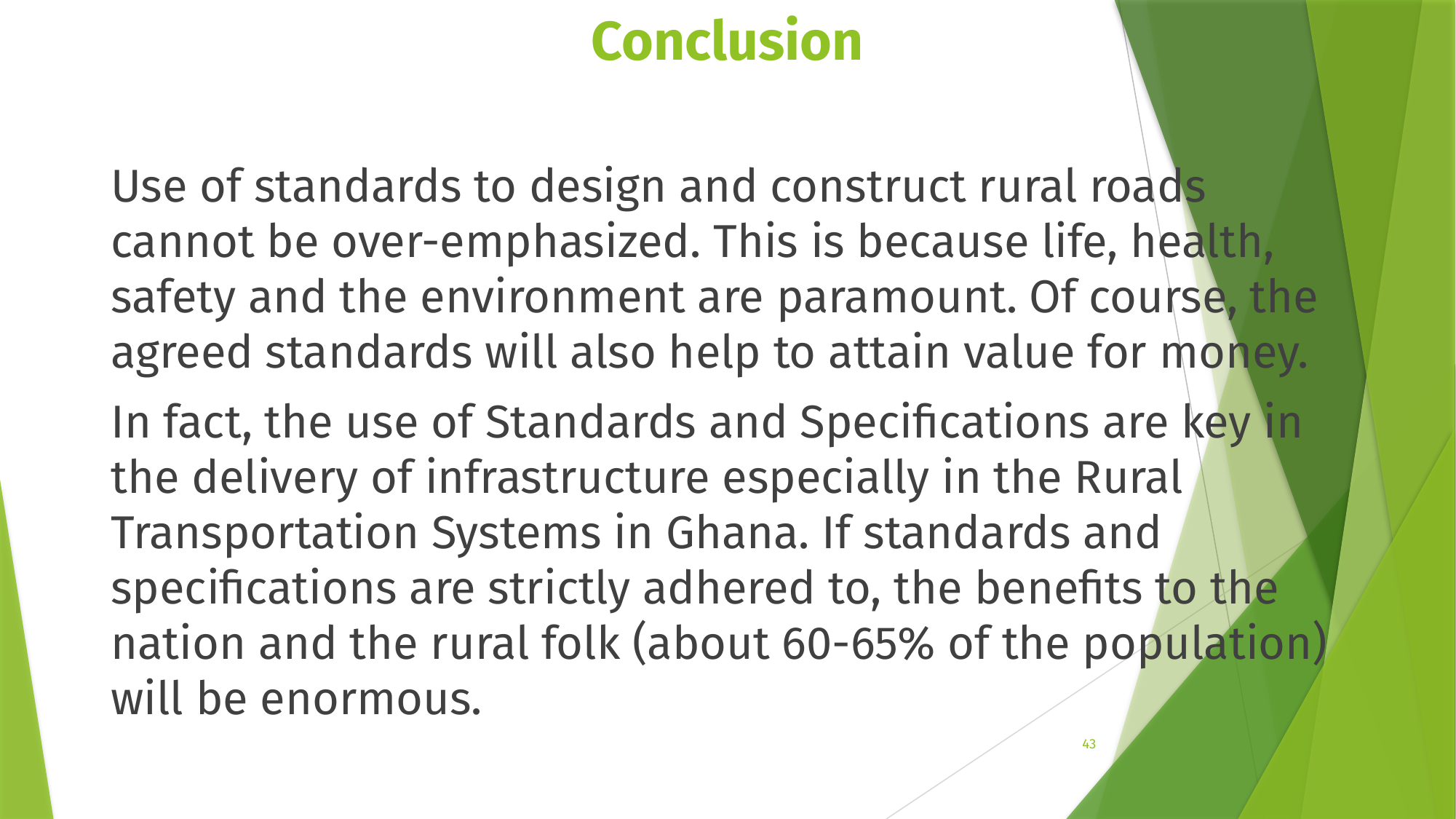

# Conclusion
Use of standards to design and construct rural roads cannot be over-emphasized. This is because life, health, safety and the environment are paramount. Of course, the agreed standards will also help to attain value for money.
In fact, the use of Standards and Specifications are key in the delivery of infrastructure especially in the Rural Transportation Systems in Ghana. If standards and specifications are strictly adhered to, the benefits to the nation and the rural folk (about 60-65% of the population) will be enormous.
43